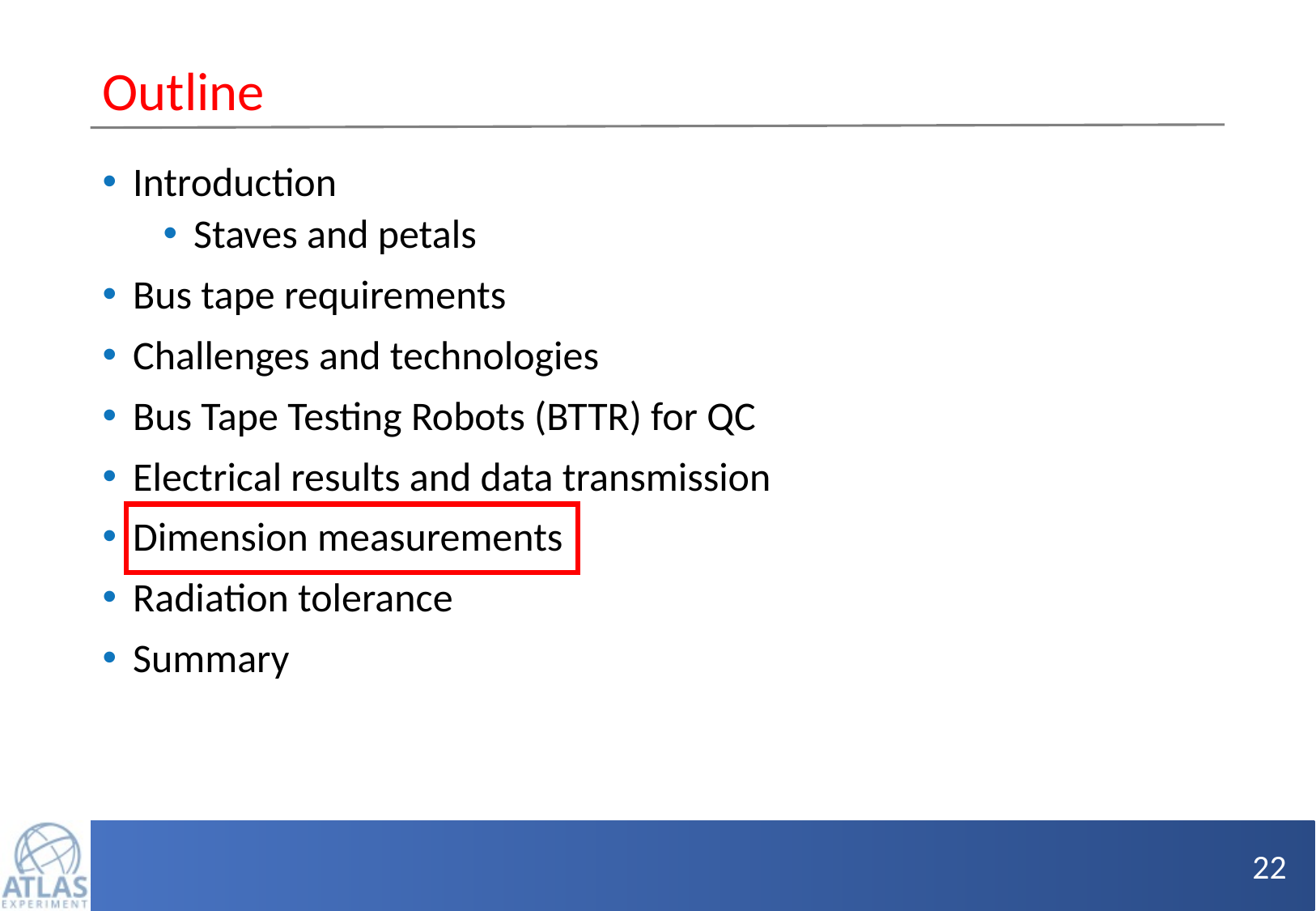

# Outline
Introduction
Staves and petals
Bus tape requirements
Challenges and technologies
Bus Tape Testing Robots (BTTR) for QC
Electrical results and data transmission
Dimension measurements
Radiation tolerance
Summary